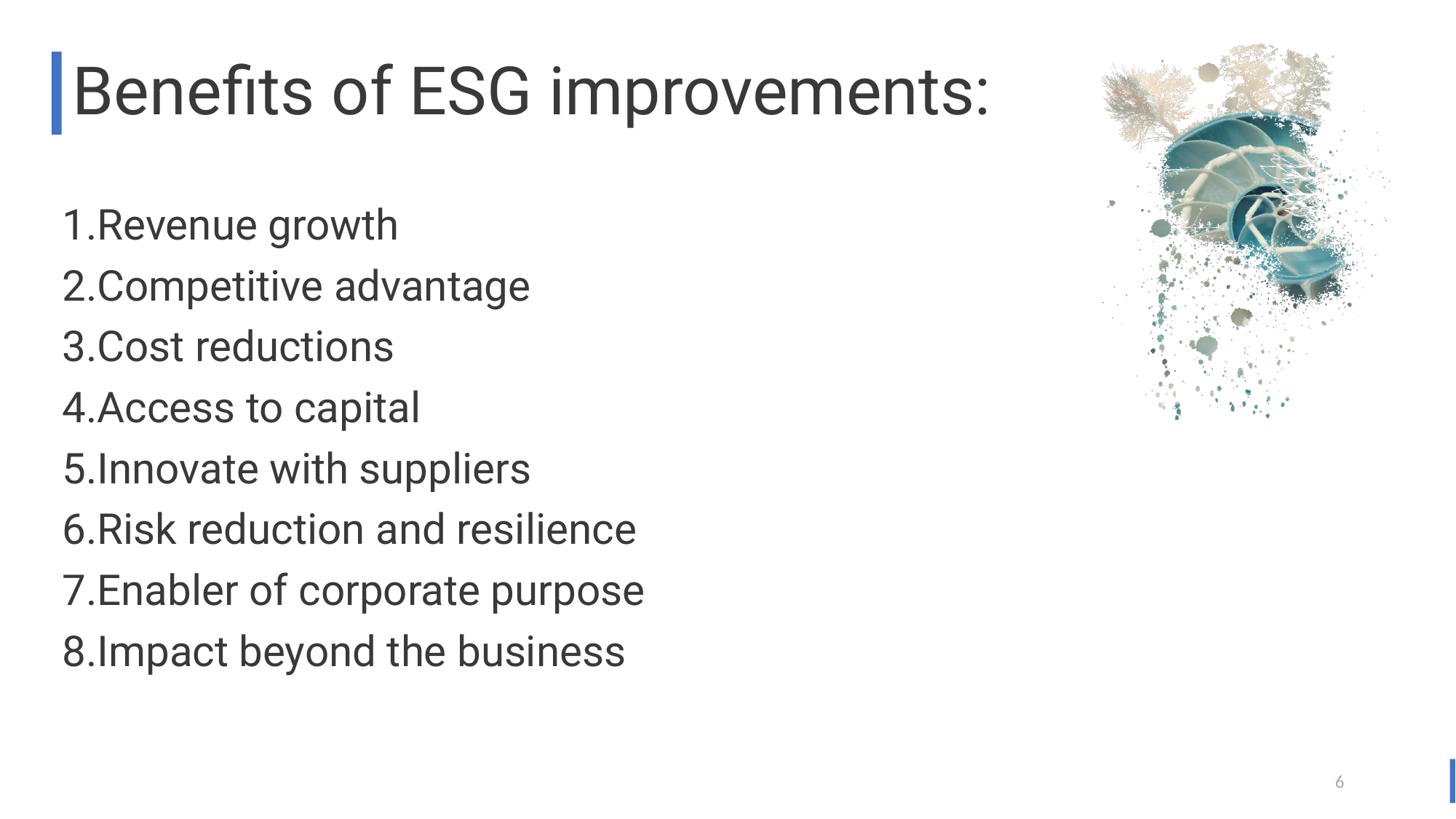

# Benefits of ESG improvements:
Revenue growth
Competitive advantage
Cost reductions
Access to capital
Innovate with suppliers
Risk reduction and resilience
Enabler of corporate purpose
Impact beyond the business

6